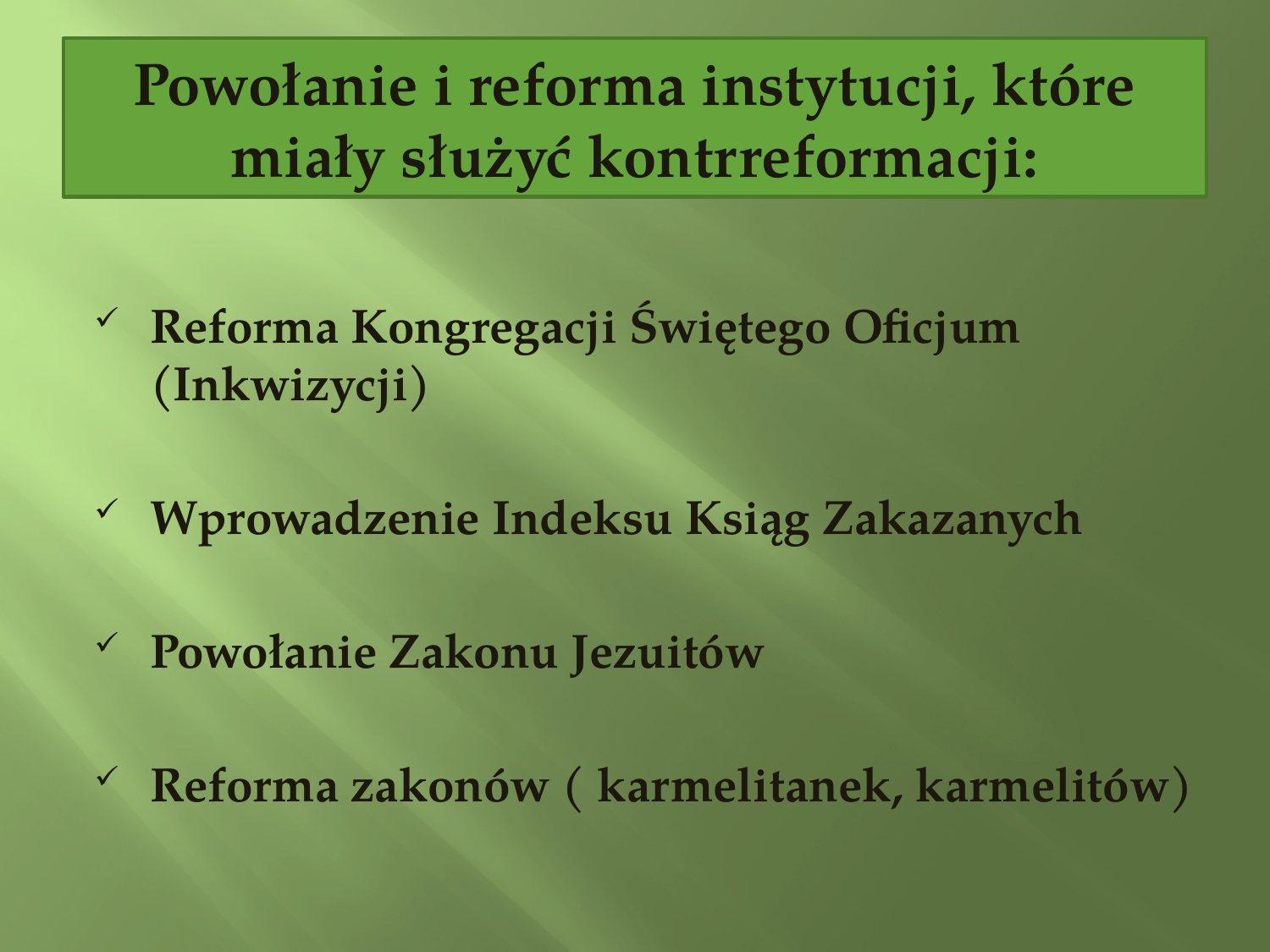

# Powołanie i reforma instytucji, które miały służyć kontrreformacji:

Reforma Kongregacji Świętego Oficjum (Inkwizycji)

Wprowadzenie Indeksu Ksiąg Zakazanych

Powołanie Zakonu Jezuitów

Reforma zakonów ( karmelitanek, karmelitów)